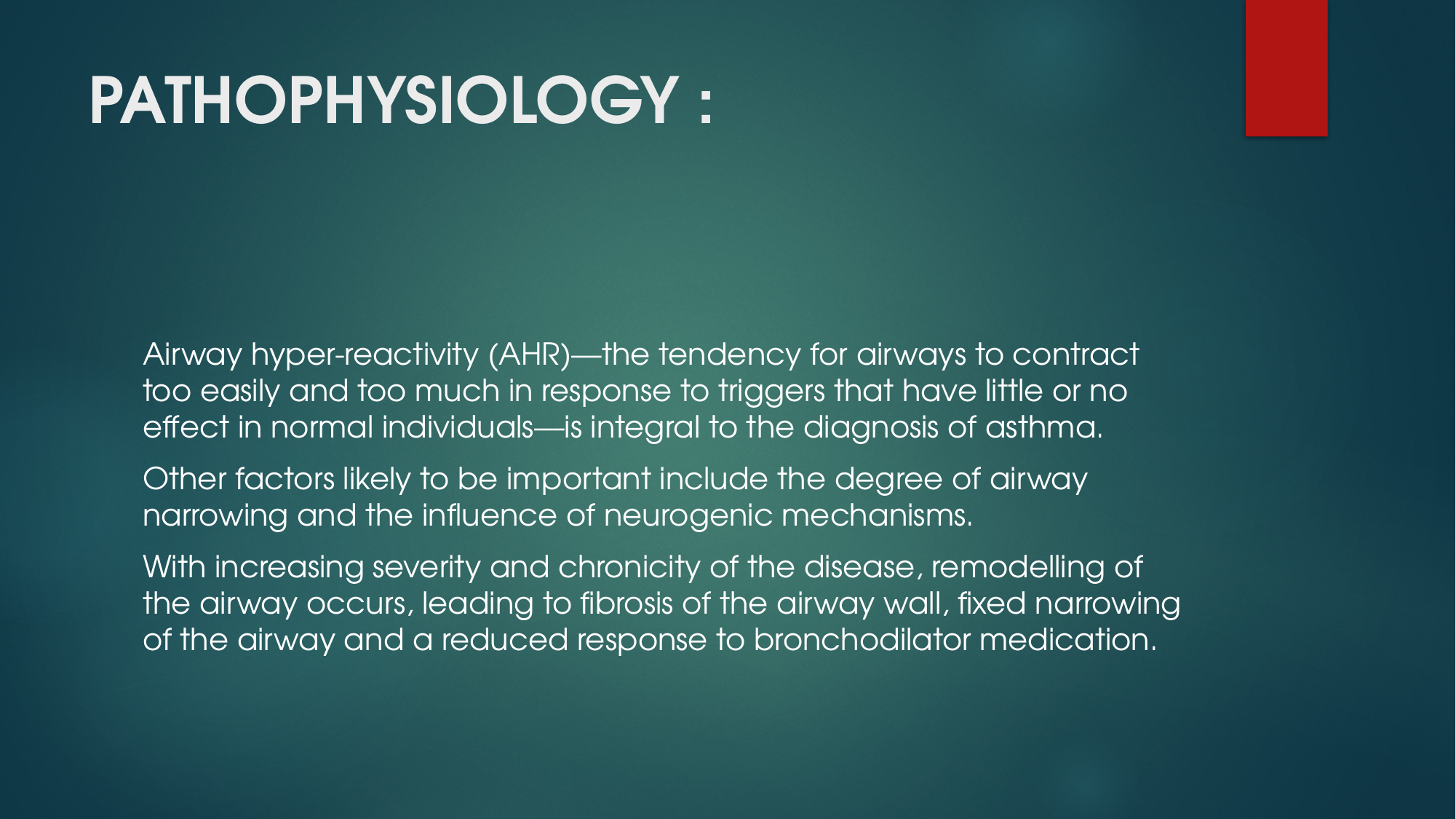

# PATHOPHYSIOLOGY :
Airway hyper-reactivity (AHR)—the tendency for airways to contract too easily and too much in response to triggers that have little or no effect in normal individuals—is integral to the diagnosis of asthma.
Other factors likely to be important include the degree of airway narrowing and the influence of neurogenic mechanisms.
With increasing severity and chronicity of the disease, remodelling of the airway occurs, leading to fibrosis of the airway wall, fixed narrowing of the airway and a reduced response to bronchodilator medication.